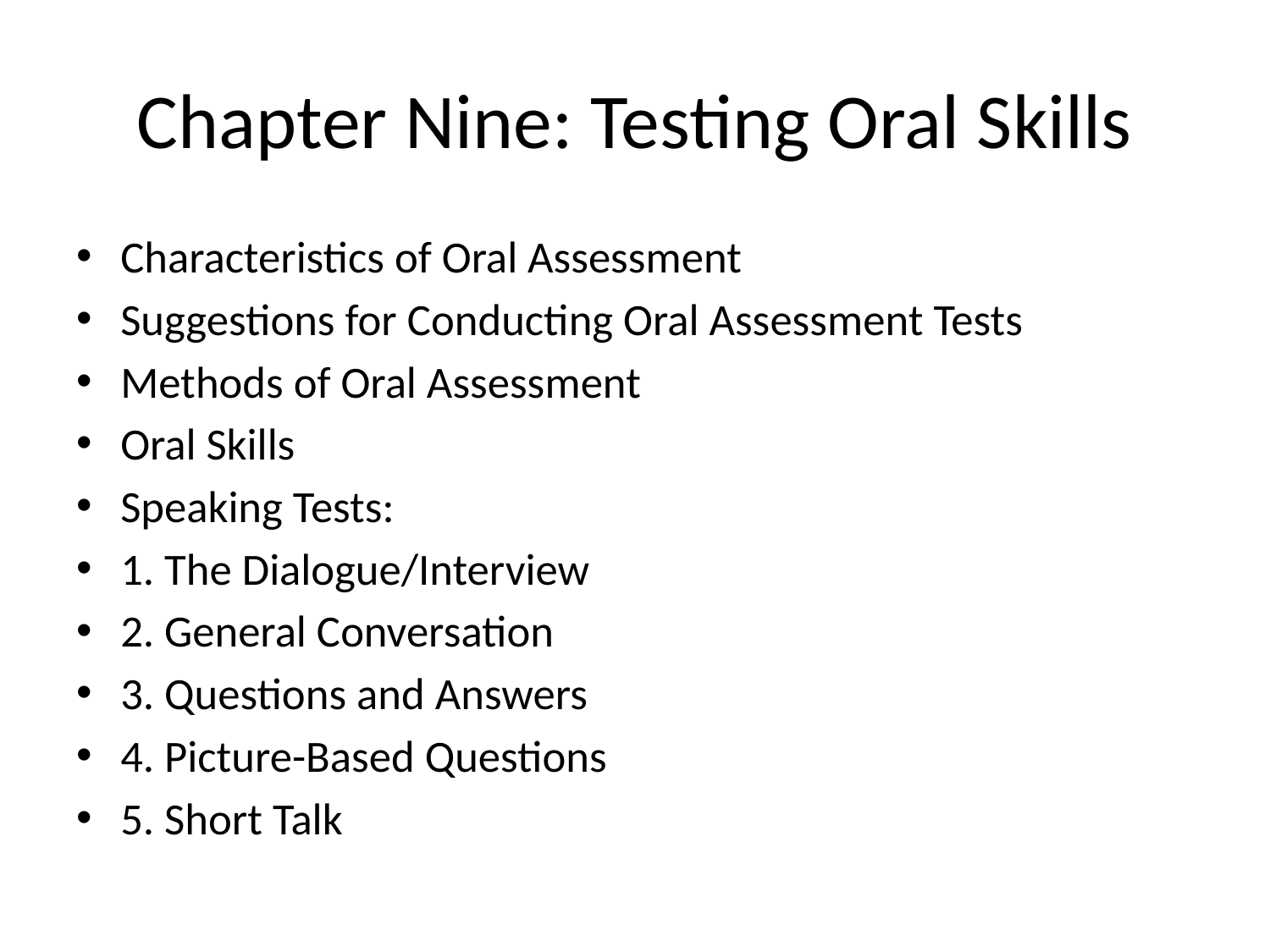

# Chapter Nine: Testing Oral Skills
Characteristics of Oral Assessment
Suggestions for Conducting Oral Assessment Tests
Methods of Oral Assessment
Oral Skills
Speaking Tests:
1. The Dialogue/Interview
2. General Conversation
3. Questions and Answers
4. Picture-Based Questions
5. Short Talk